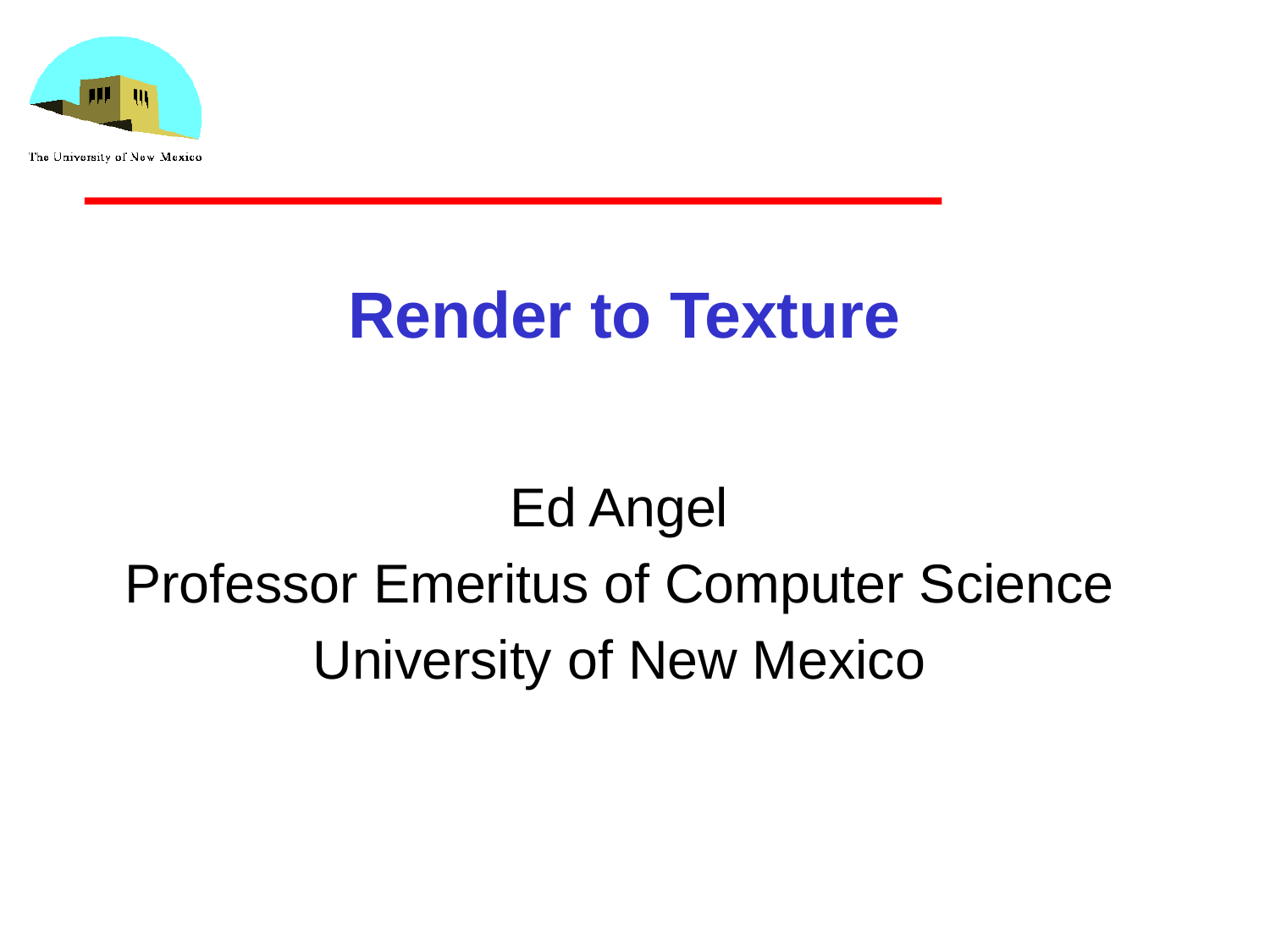

# Render to Texture
Ed Angel
Professor Emeritus of Computer Science
University of New Mexico